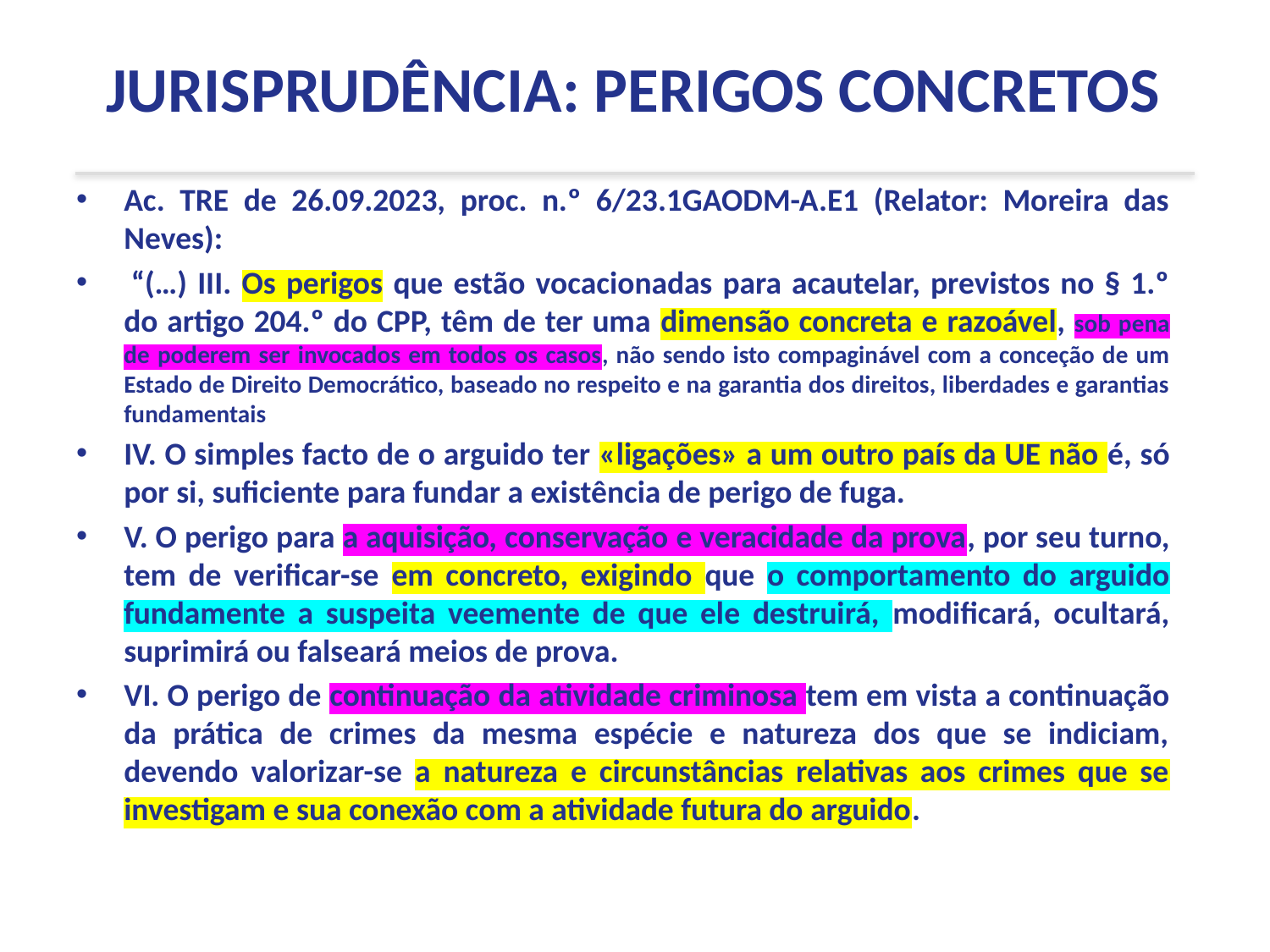

JURISPRUDÊNCIA: PERIGOS CONCRETOS
Ac. TRE de 26.09.2023, proc. n.º 6/23.1GAODM-A.E1 (Relator: Moreira das Neves):
 “(…) III. Os perigos que estão vocacionadas para acautelar, previstos no § 1.º do artigo 204.º do CPP, têm de ter uma dimensão concreta e razoável, sob pena de poderem ser invocados em todos os casos, não sendo isto compaginável com a conceção de um Estado de Direito Democrático, baseado no respeito e na garantia dos direitos, liberdades e garantias fundamentais
IV. O simples facto de o arguido ter «ligações» a um outro país da UE não é, só por si, suficiente para fundar a existência de perigo de fuga.
V. O perigo para a aquisição, conservação e veracidade da prova, por seu turno, tem de verificar-se em concreto, exigindo que o comportamento do arguido fundamente a suspeita veemente de que ele destruirá, modificará, ocultará, suprimirá ou falseará meios de prova.
VI. O perigo de continuação da atividade criminosa tem em vista a continuação da prática de crimes da mesma espécie e natureza dos que se indiciam, devendo valorizar-se a natureza e circunstâncias relativas aos crimes que se investigam e sua conexão com a atividade futura do arguido.